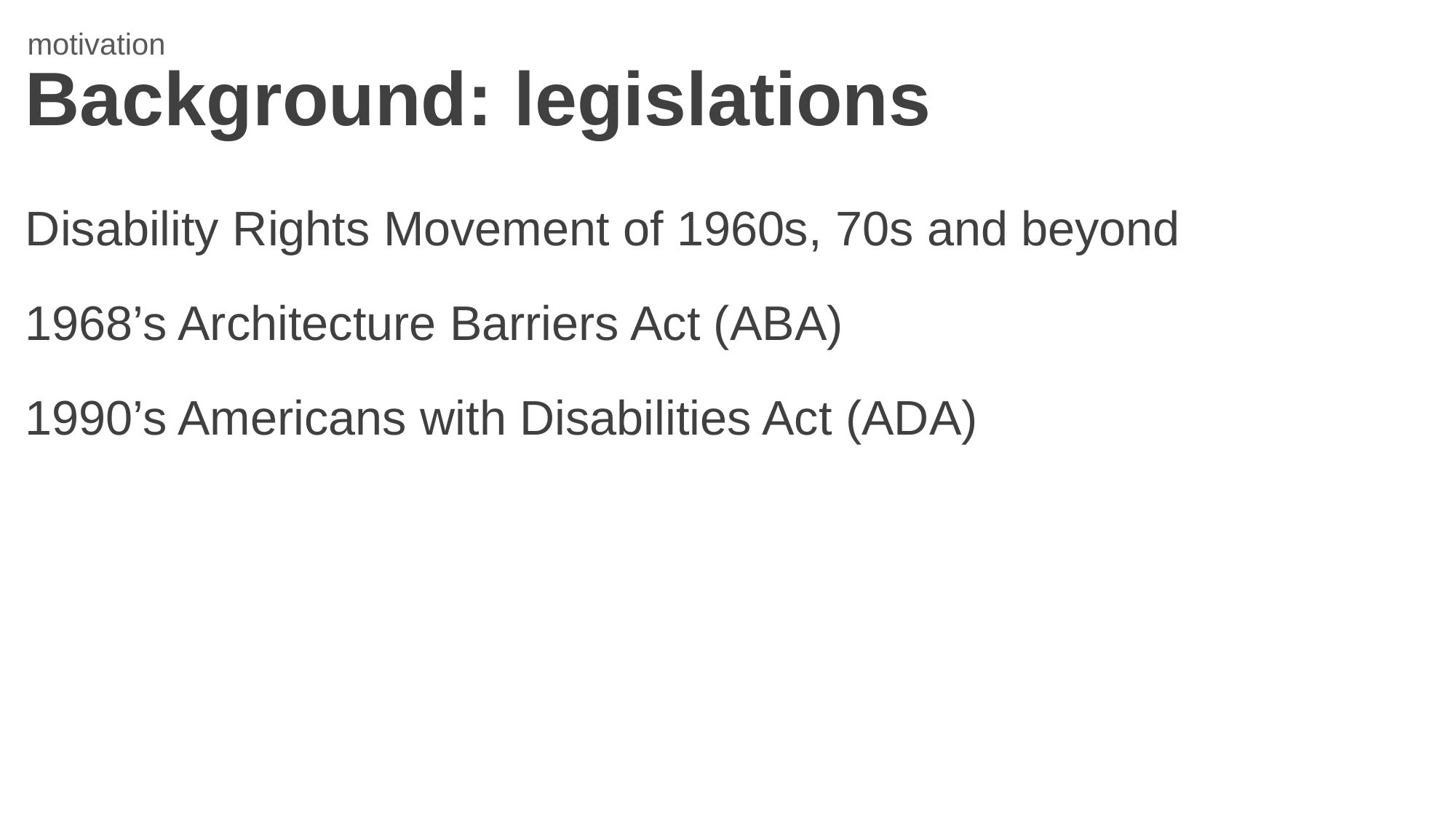

motivation
# Background: legislations
Disability Rights Movement of 1960s, 70s and beyond
1968’s Architecture Barriers Act (ABA)
1990’s Americans with Disabilities Act (ADA)